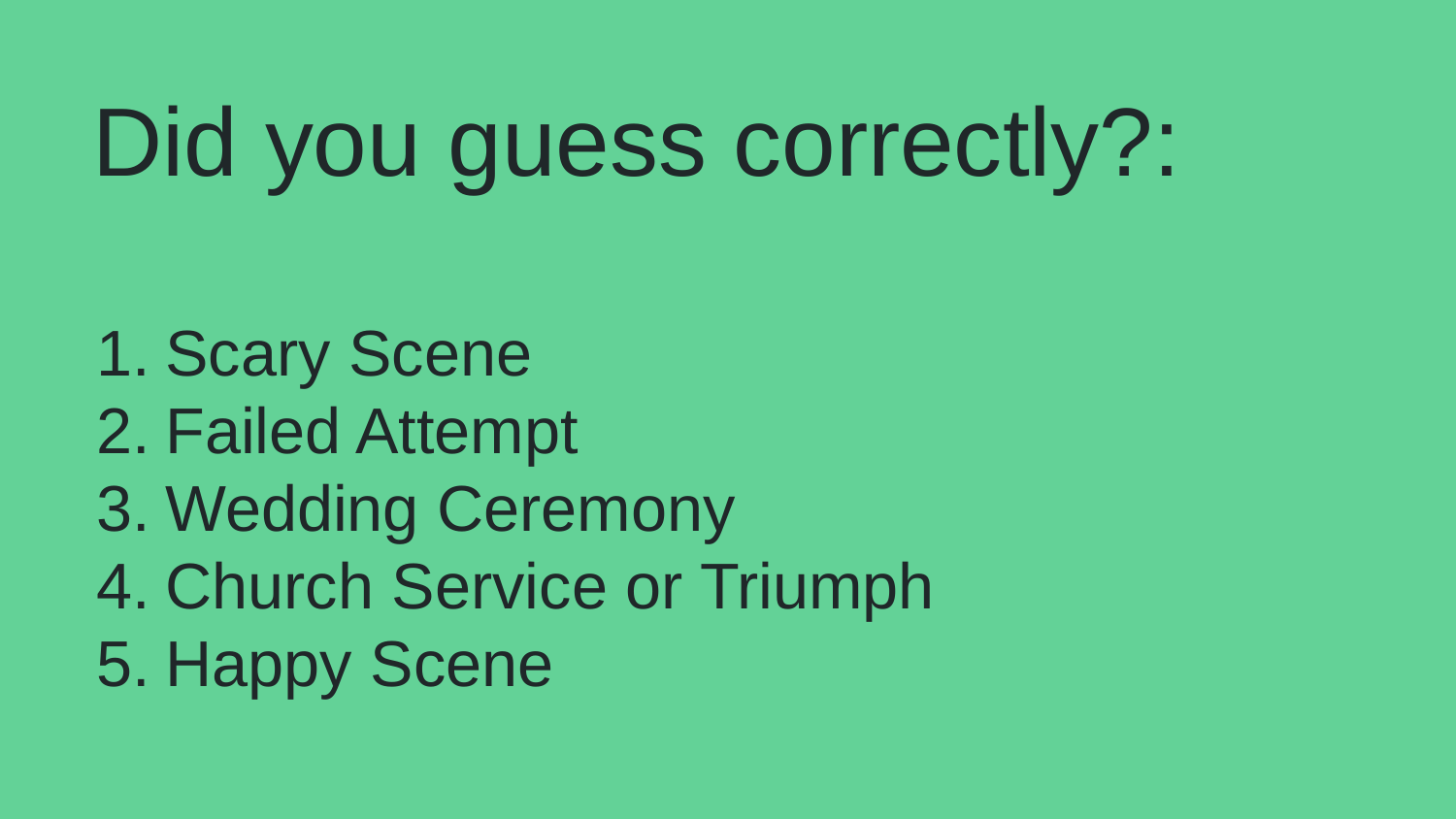

# Did you guess correctly?:

Scary Scene
Failed Attempt
Wedding Ceremony
Church Service or Triumph
Happy Scene